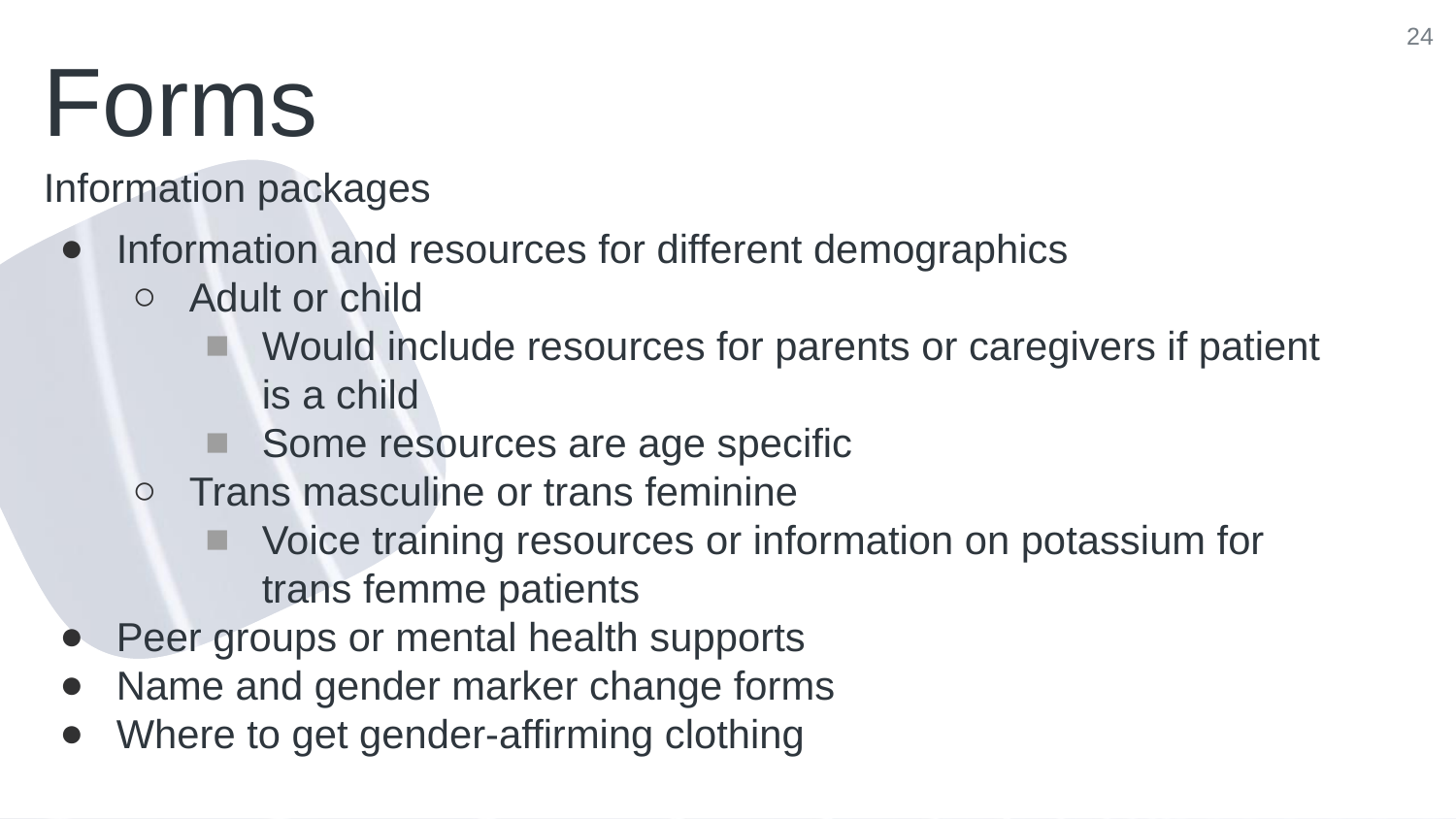

24
# Forms
Information packages
Information and resources for different demographics
Adult or child
Would include resources for parents or caregivers if patient is a child
Some resources are age specific
Trans masculine or trans feminine
Voice training resources or information on potassium for trans femme patients
Peer groups or mental health supports
Name and gender marker change forms
Where to get gender-affirming clothing